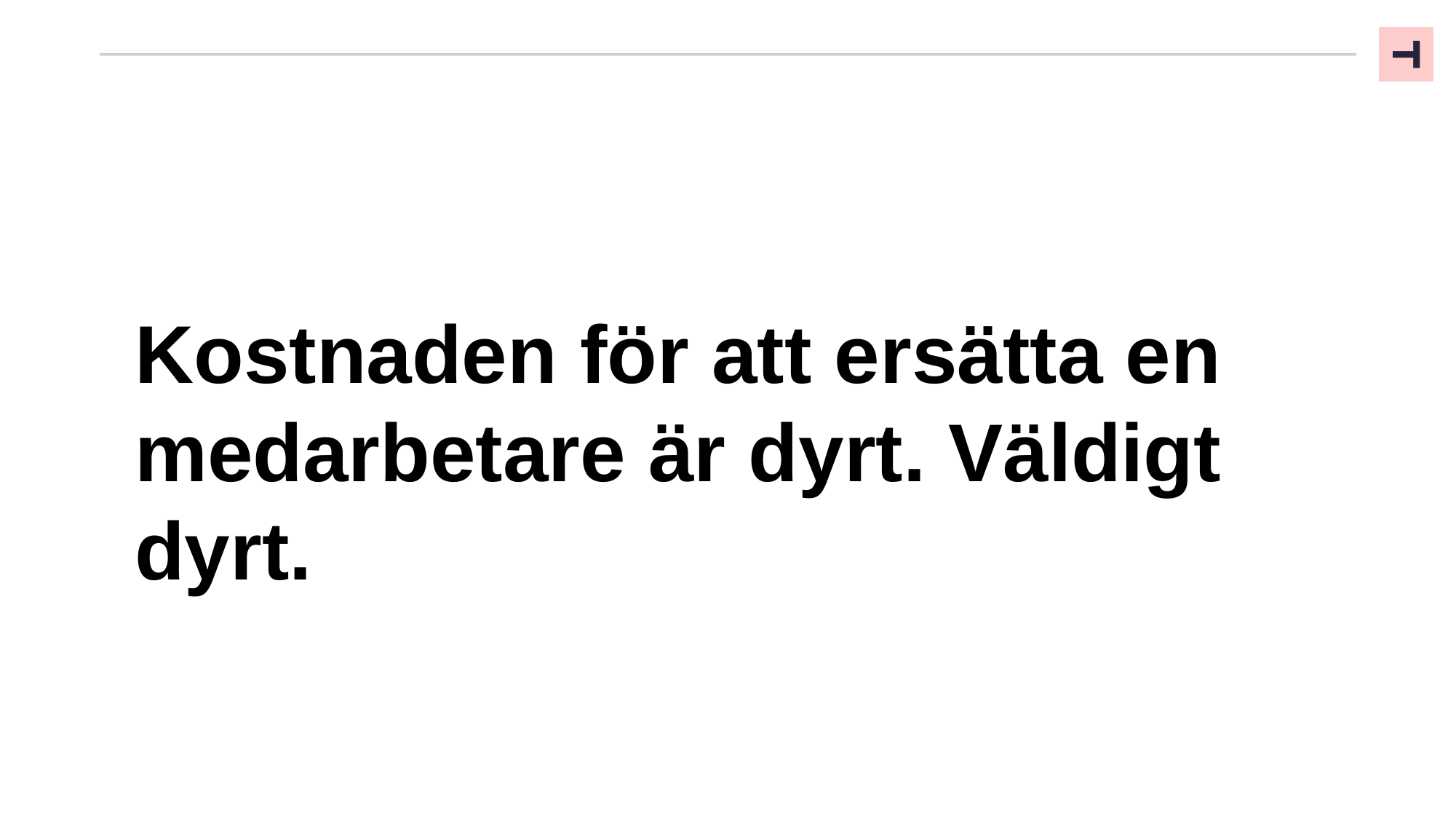

02
Kostnaden för att ersätta en medarbetare är dyrt. Väldigt dyrt.